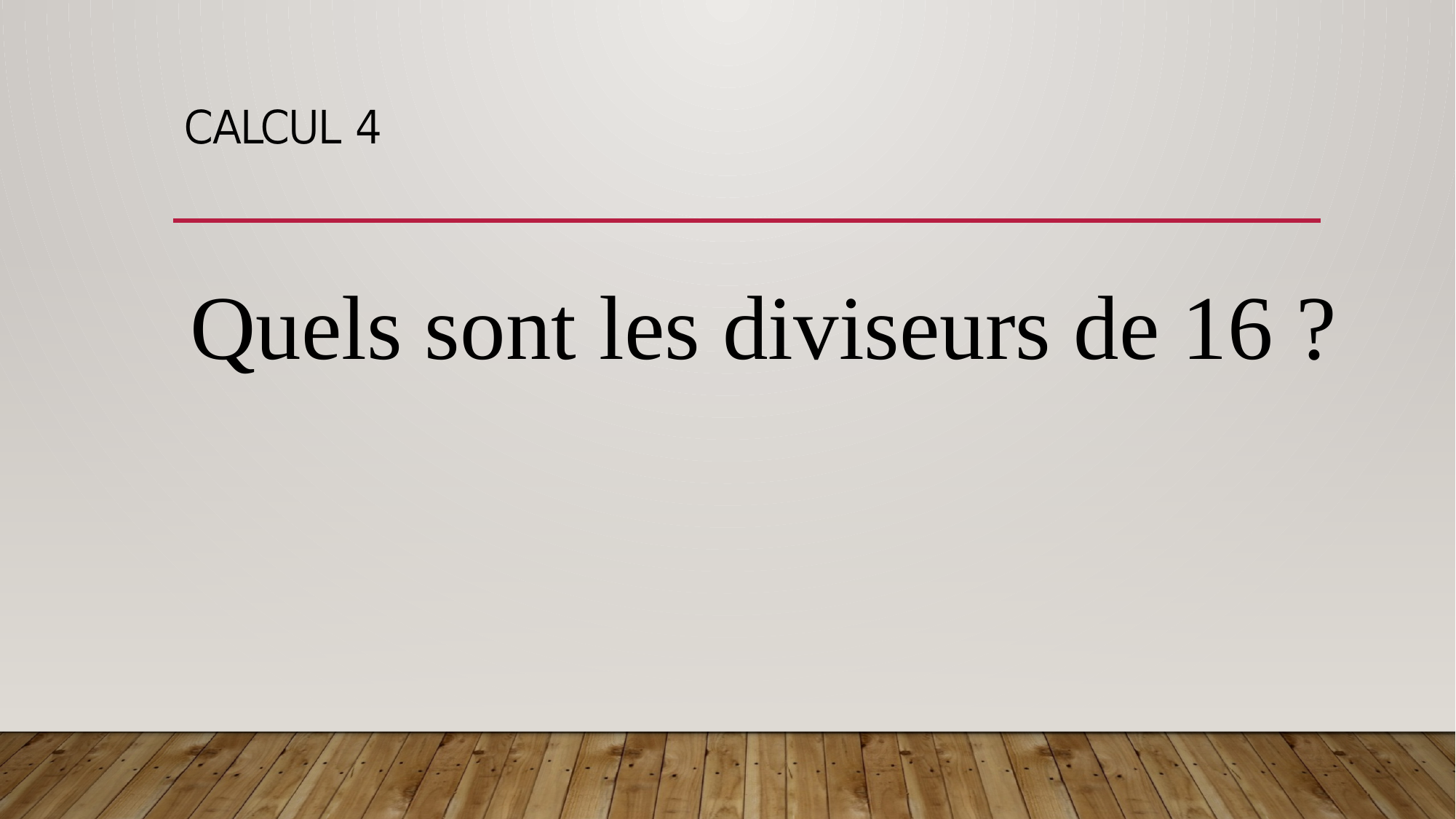

# CALCUL 4
Quels sont les diviseurs de 16 ?